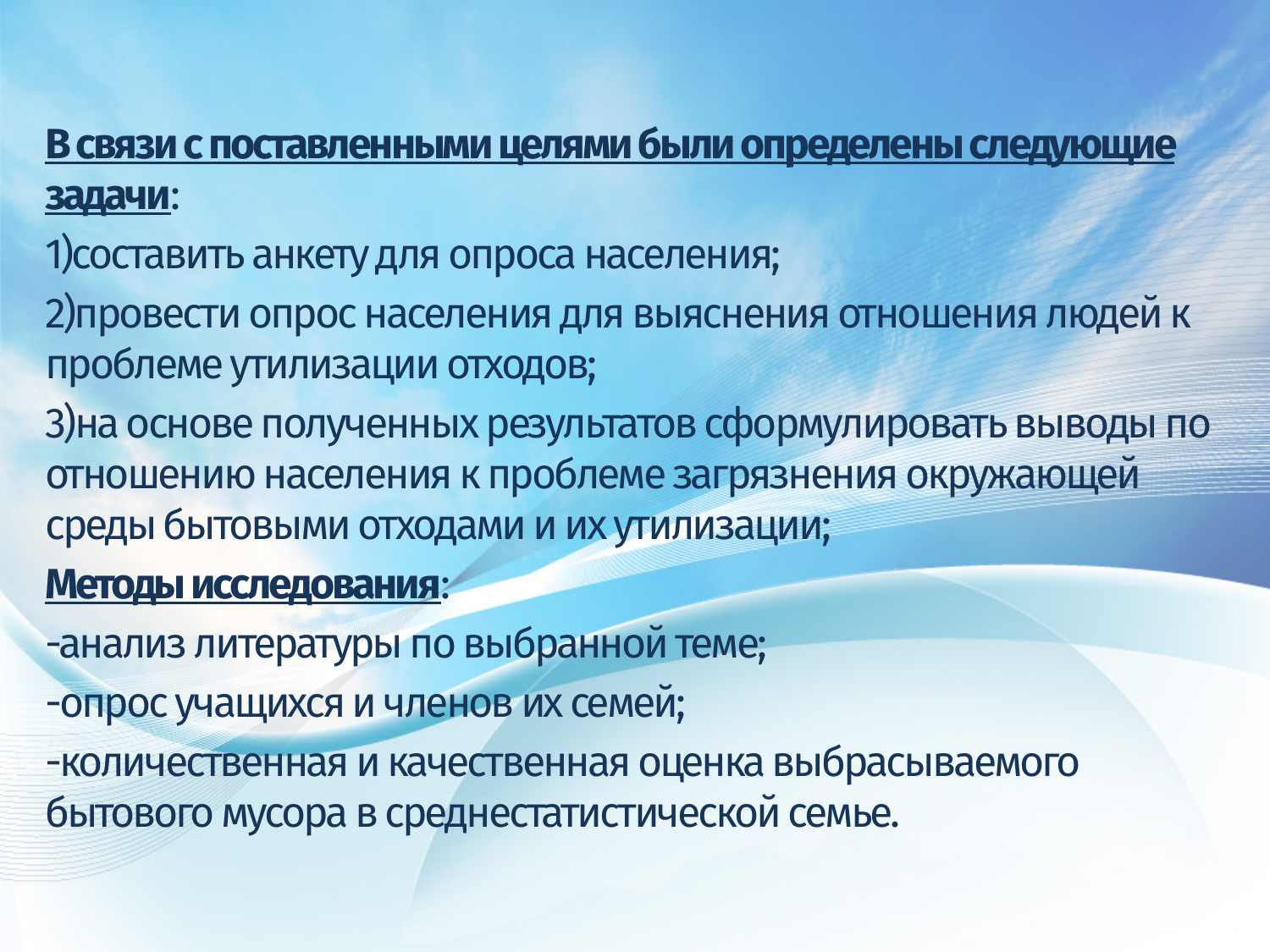

В связи с поставленными целями были определены следующие задачи:
1)составить анкету для опроса населения;
2)провести опрос населения для выяснения отношения людей к проблеме утилизации отходов;
3)на основе полученных результатов сформулировать выводы по отношению населения к проблеме загрязнения окружающей среды бытовыми отходами и их утилизации;
Методы исследования:
-анализ литературы по выбранной теме;
-опрос учащихся и членов их семей;
-количественная и качественная оценка выбрасываемого бытового мусора в среднестатистической семье.